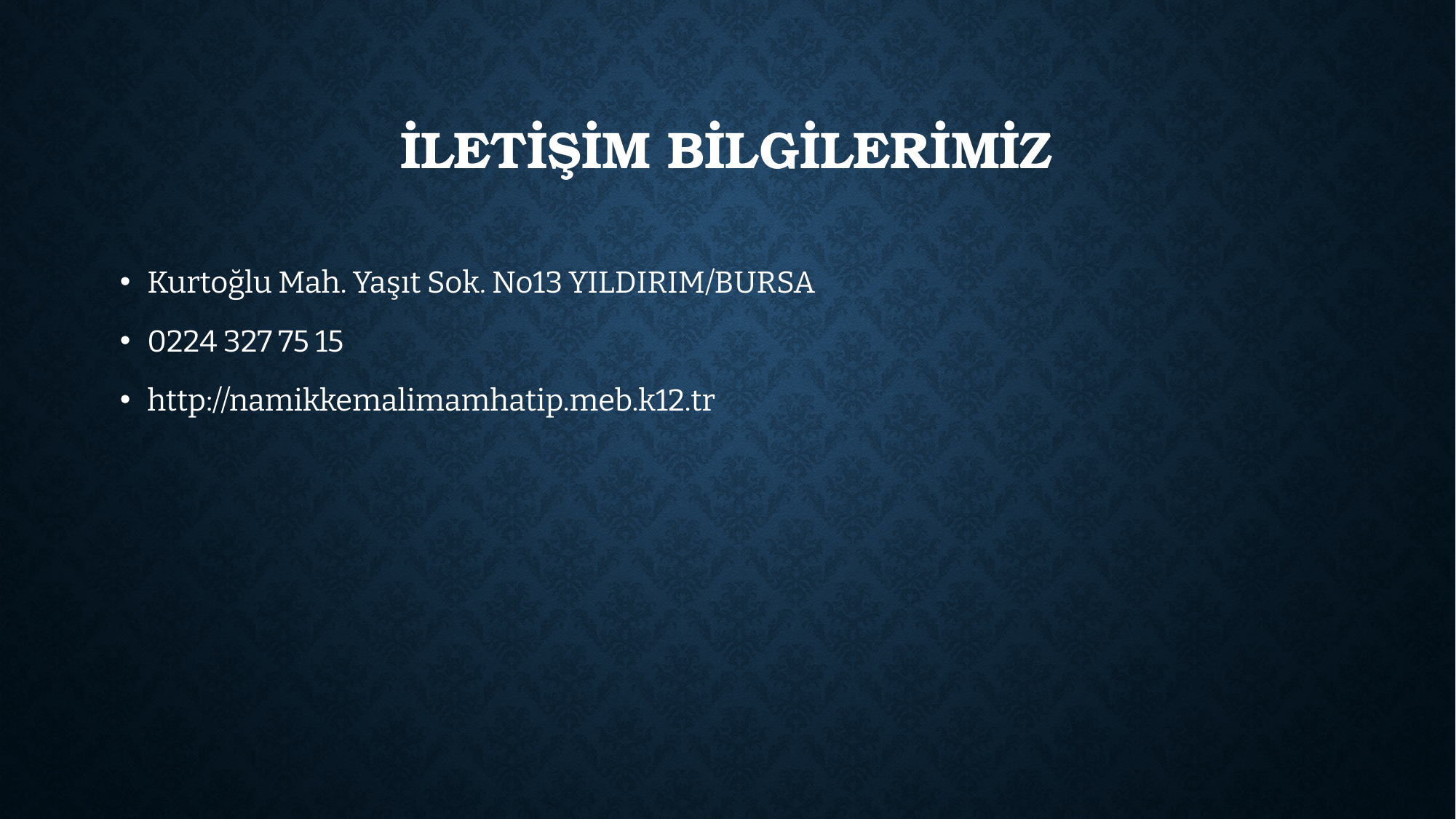

# İLETİŞİM BİLGİLERİMİZ
Kurtoğlu Mah. Yaşıt Sok. No13 YILDIRIM/BURSA
0224 327 75 15
http://namikkemalimamhatip.meb.k12.tr